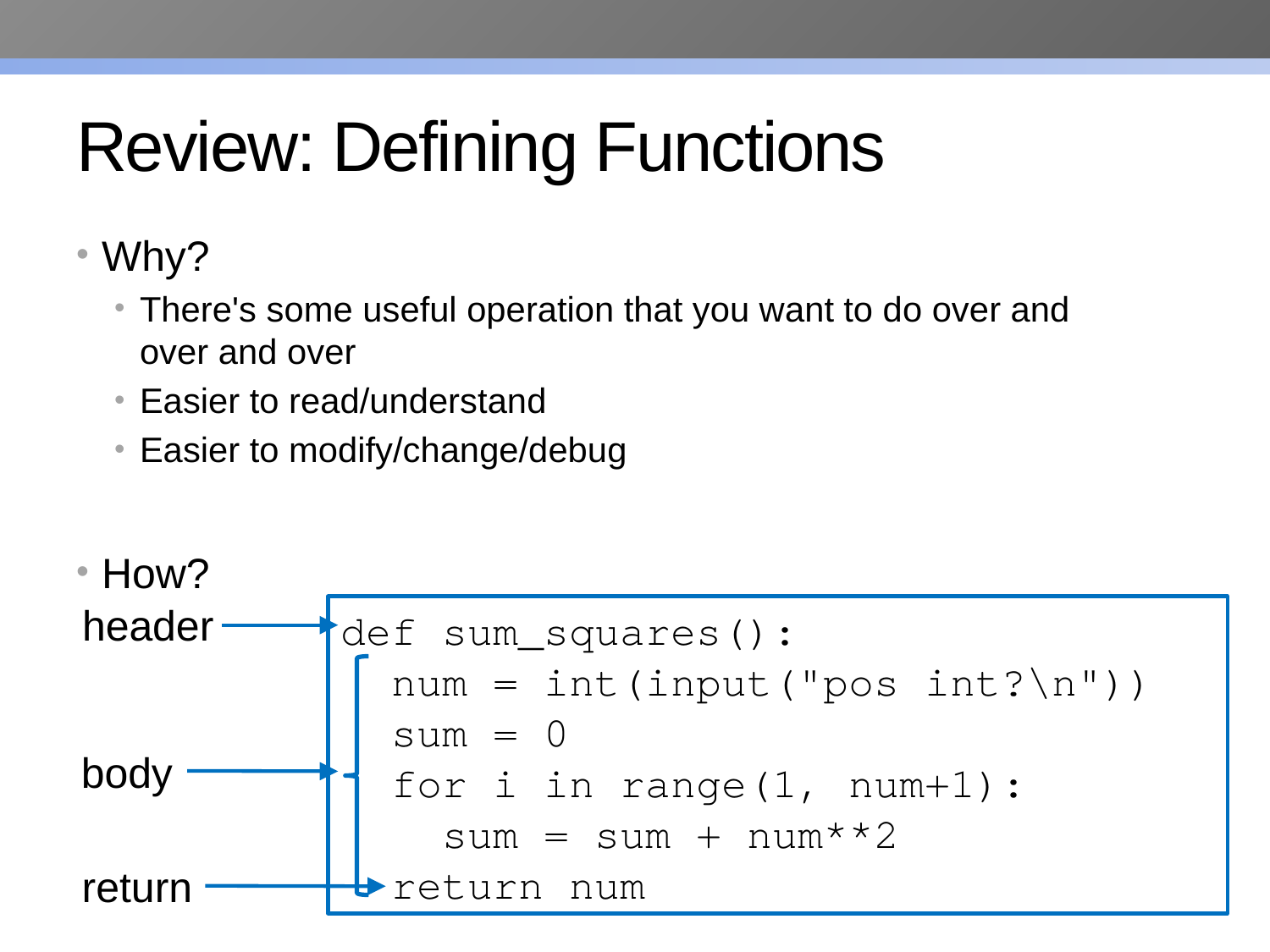

# Review: Defining Functions
Why?
There's some useful operation that you want to do over and over and over
Easier to read/understand
Easier to modify/change/debug

How?
header
def sum_squares():
  num = int(input("pos int?\n"))
  sum = 0
  for i in range(1, num+1):
    sum = sum + num**2
  return num

body
return